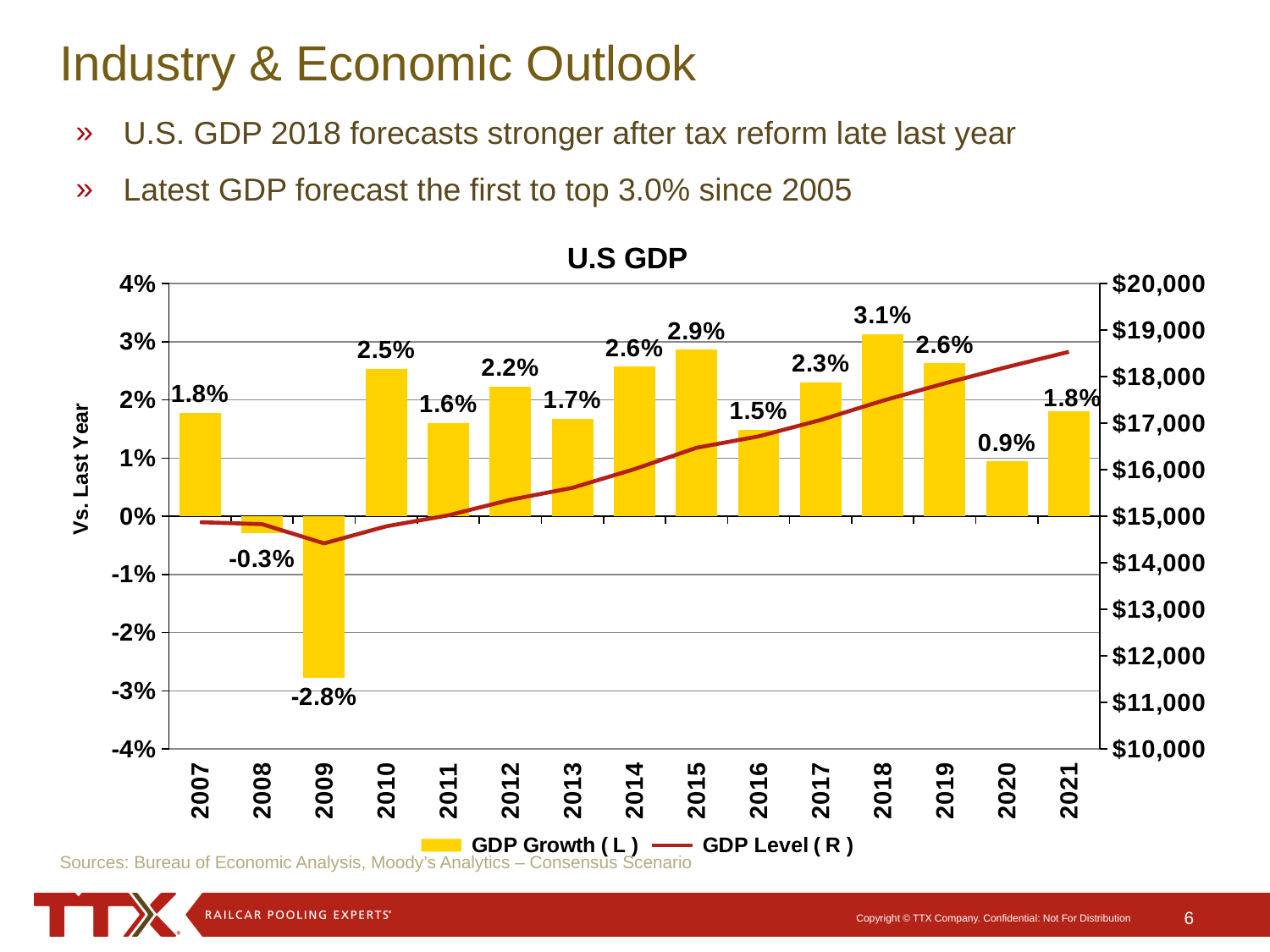

# Industry & Economic Outlook
U.S. GDP 2018 forecasts stronger after tax reform late last year
Latest GDP forecast the first to top 3.0% since 2005

[unsupported chart]

Sources: Bureau of Economic Analysis, Moody’s Analytics – Consensus Scenario
6